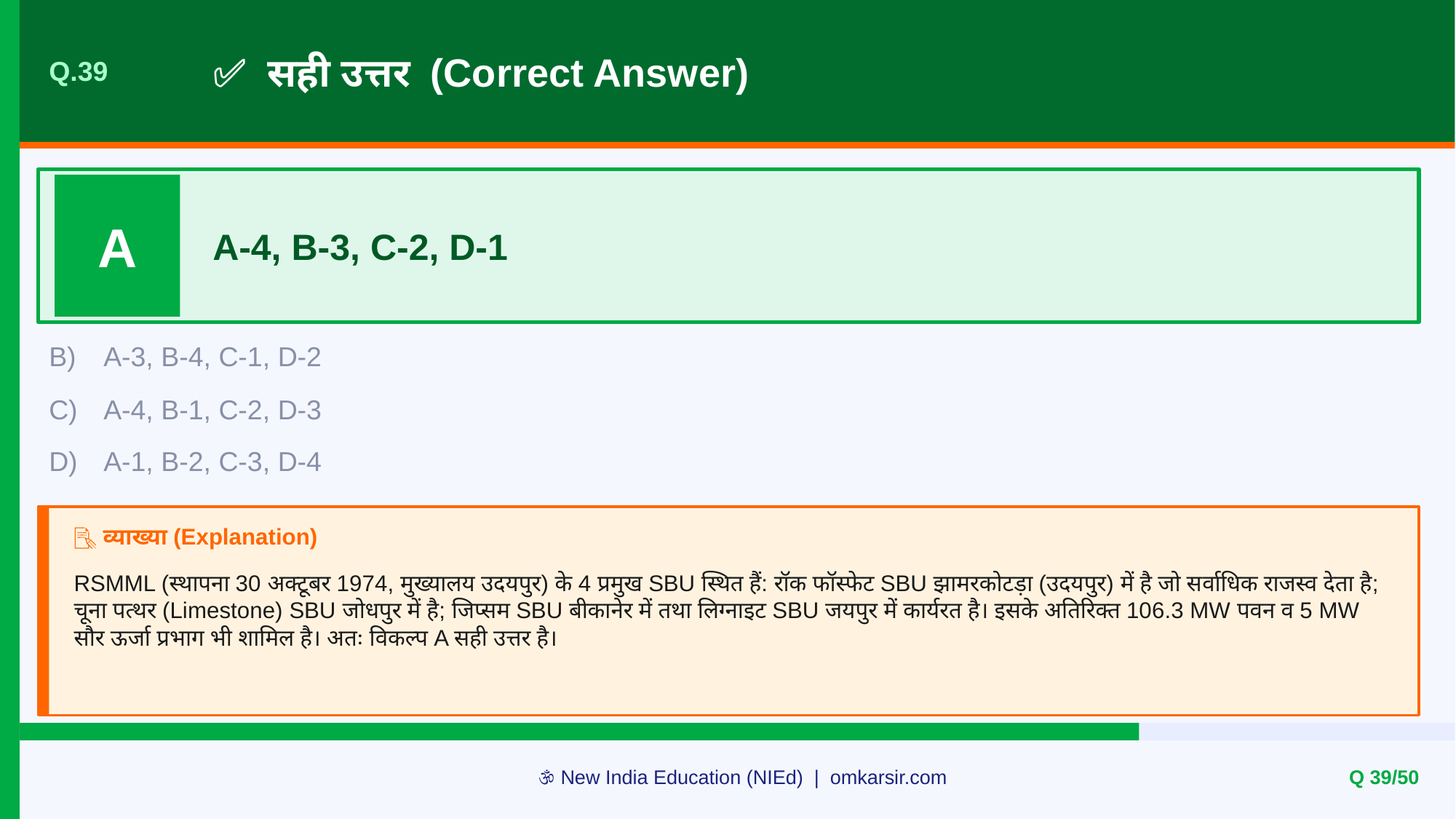

✅  सही उत्तर  (Correct Answer)
Q.39

A
A-4, B-3, C-2, D-1
B)
A-3, B-4, C-1, D-2
C)
A-4, B-1, C-2, D-3
D)
A-1, B-2, C-3, D-4

📝 व्याख्या (Explanation)
RSMML (स्थापना 30 अक्टूबर 1974, मुख्यालय उदयपुर) के 4 प्रमुख SBU स्थित हैं: रॉक फॉस्फेट SBU झामरकोटड़ा (उदयपुर) में है जो सर्वाधिक राजस्व देता है; चूना पत्थर (Limestone) SBU जोधपुर में है; जिप्सम SBU बीकानेर में तथा लिग्नाइट SBU जयपुर में कार्यरत है। इसके अतिरिक्त 106.3 MW पवन व 5 MW सौर ऊर्जा प्रभाग भी शामिल है। अतः विकल्प A सही उत्तर है।

🕉️ New India Education (NIEd)  |  omkarsir.com
Q 39/50